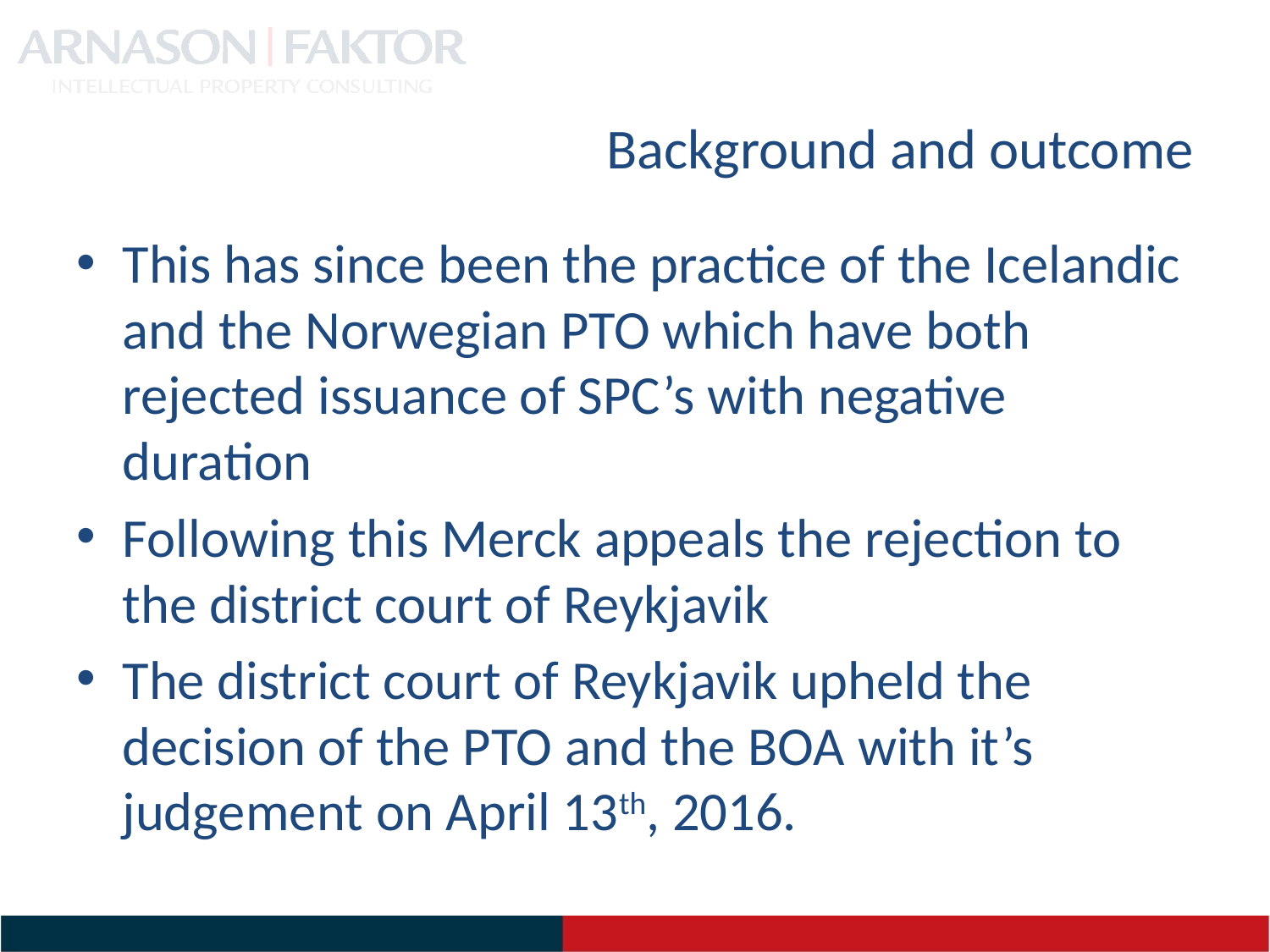

# Background and outcome
This has since been the practice of the Icelandic and the Norwegian PTO which have both rejected issuance of SPC’s with negative duration
Following this Merck appeals the rejection to the district court of Reykjavik
The district court of Reykjavik upheld the decision of the PTO and the BOA with it’s judgement on April 13th, 2016.